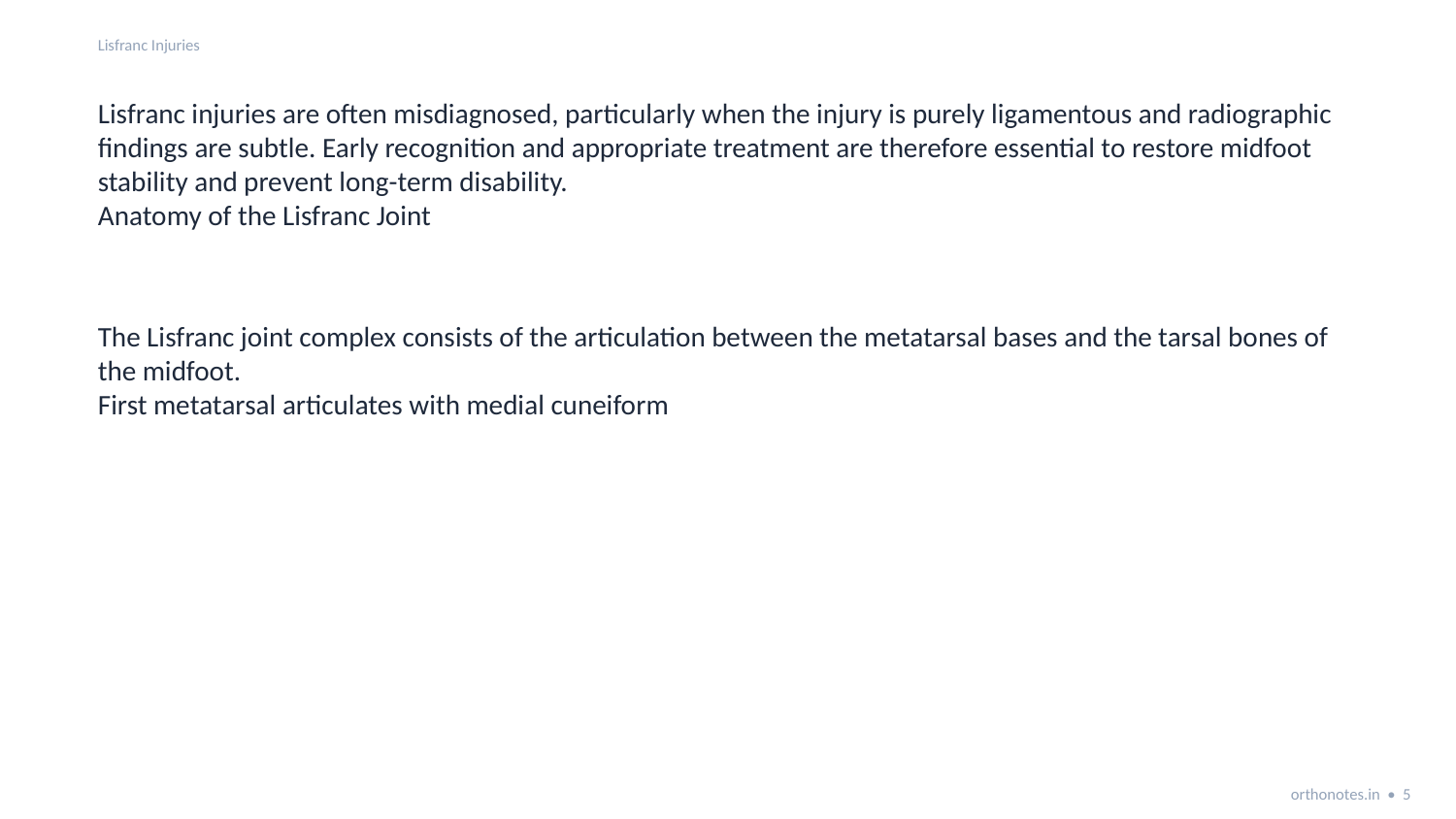

Lisfranc Injuries
Lisfranc injuries are often misdiagnosed, particularly when the injury is purely ligamentous and radiographic findings are subtle. Early recognition and appropriate treatment are therefore essential to restore midfoot stability and prevent long-term disability.
Anatomy of the Lisfranc Joint
The Lisfranc joint complex consists of the articulation between the metatarsal bases and the tarsal bones of the midfoot.
First metatarsal articulates with medial cuneiform
orthonotes.in  •  5